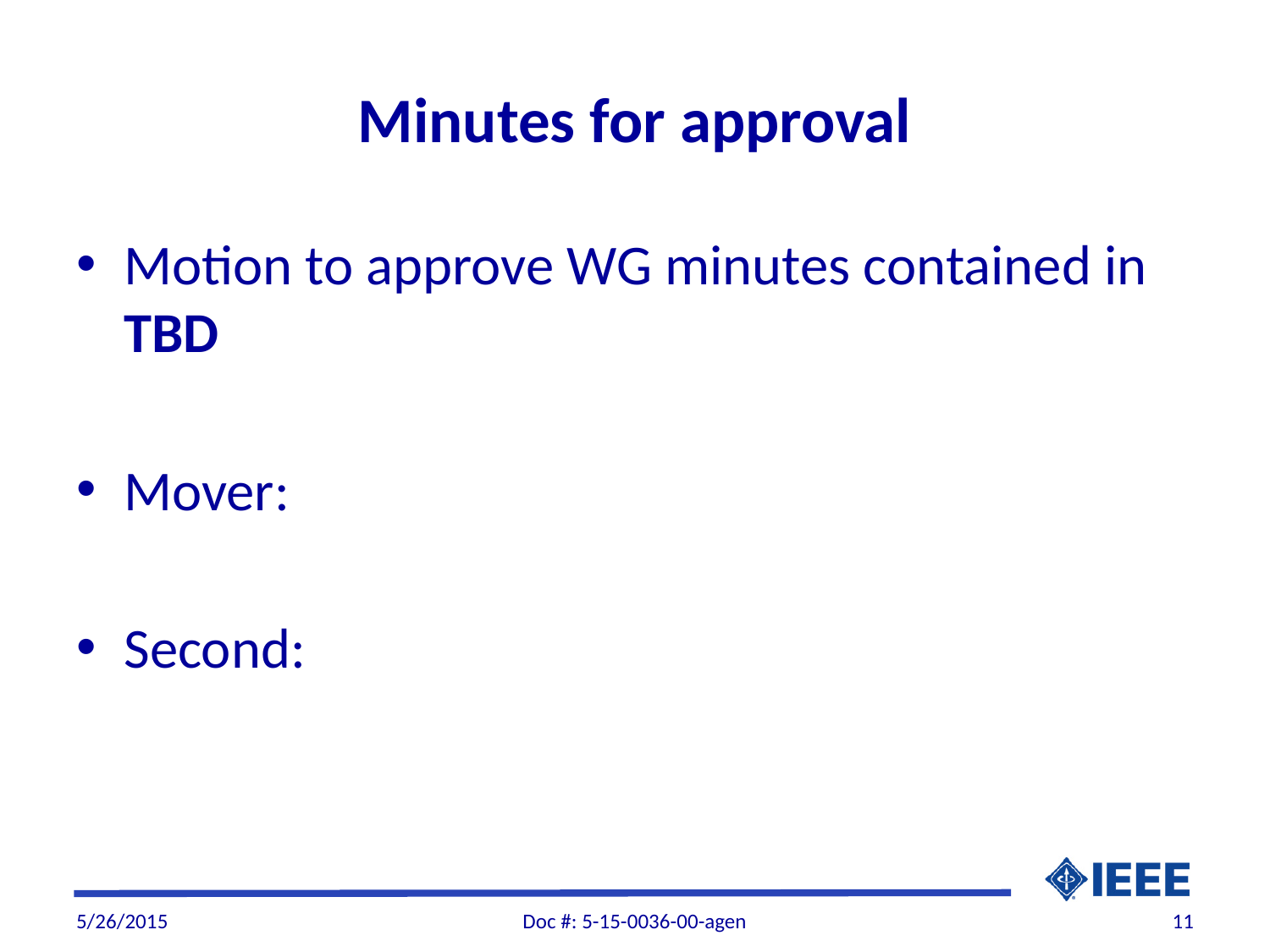

# Minutes for approval
Motion to approve WG minutes contained in TBD

Mover:

Second:

5/26/2015
Doc #: 5-15-0036-00-agen
11